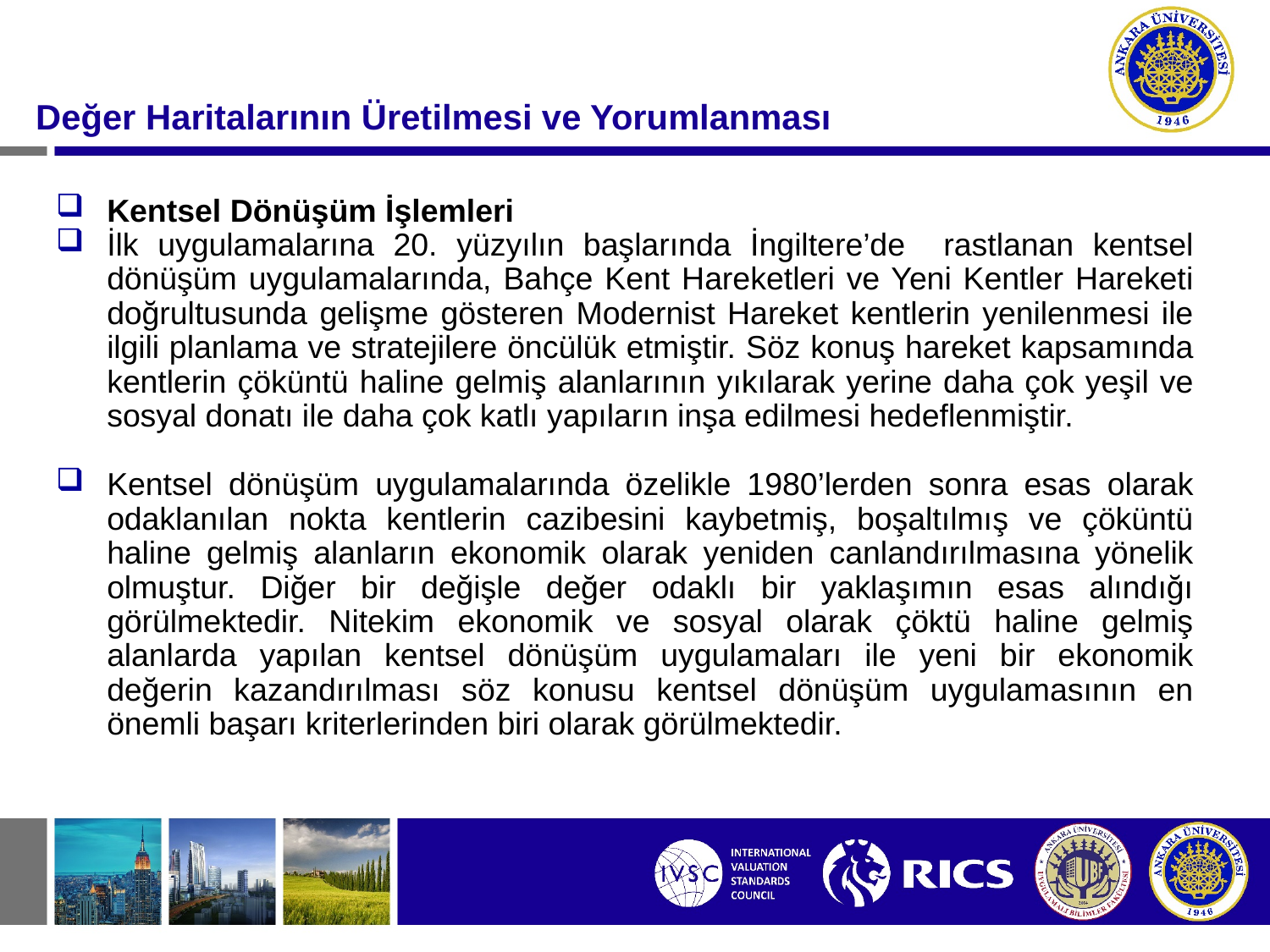

#
Değer Haritalarının Üretilmesi ve Yorumlanması
Kentsel Dönüşüm İşlemleri
İlk uygulamalarına 20. yüzyılın başlarında İngiltere’de  rastlanan kentsel dönüşüm uygulamalarında, Bahçe Kent Hareketleri ve Yeni Kentler Hareketi doğrultusunda gelişme gösteren Modernist Hareket kentlerin yenilenmesi ile ilgili planlama ve stratejilere öncülük etmiştir. Söz konuş hareket kapsamında kentlerin çöküntü haline gelmiş alanlarının yıkılarak yerine daha çok yeşil ve sosyal donatı ile daha çok katlı yapıların inşa edilmesi hedeflenmiştir.

Kentsel dönüşüm uygulamalarında özelikle 1980’lerden sonra esas olarak odaklanılan nokta kentlerin cazibesini kaybetmiş, boşaltılmış ve çöküntü haline gelmiş alanların ekonomik olarak yeniden canlandırılmasına yönelik olmuştur. Diğer bir değişle değer odaklı bir yaklaşımın esas alındığı görülmektedir. Nitekim ekonomik ve sosyal olarak çöktü haline gelmiş alanlarda yapılan kentsel dönüşüm uygulamaları ile yeni bir ekonomik değerin kazandırılması söz konusu kentsel dönüşüm uygulamasının en önemli başarı kriterlerinden biri olarak görülmektedir.